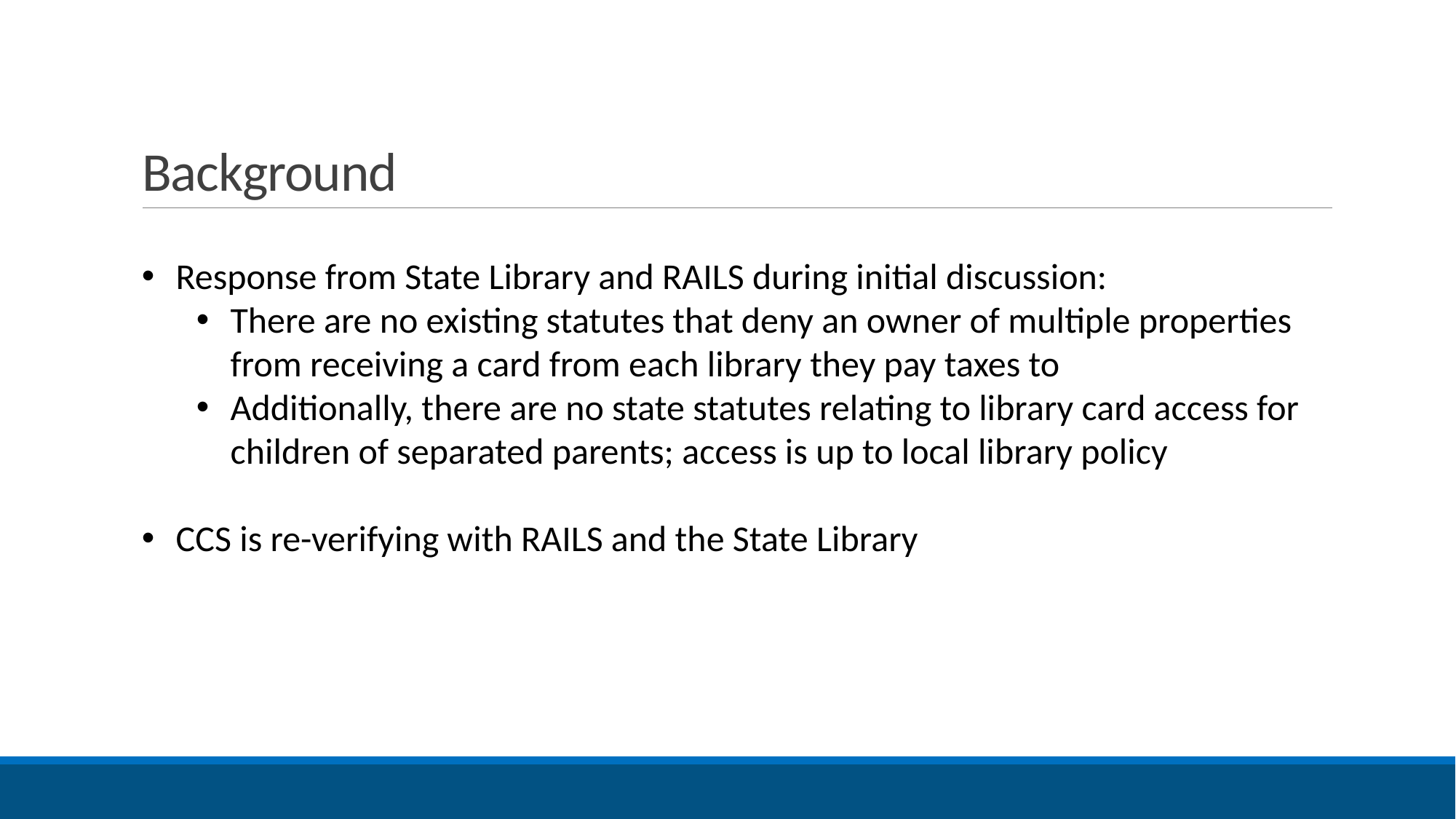

# Background
Response from State Library and RAILS during initial discussion:
There are no existing statutes that deny an owner of multiple properties from receiving a card from each library they pay taxes to
Additionally, there are no state statutes relating to library card access for children of separated parents; access is up to local library policy

CCS is re-verifying with RAILS and the State Library